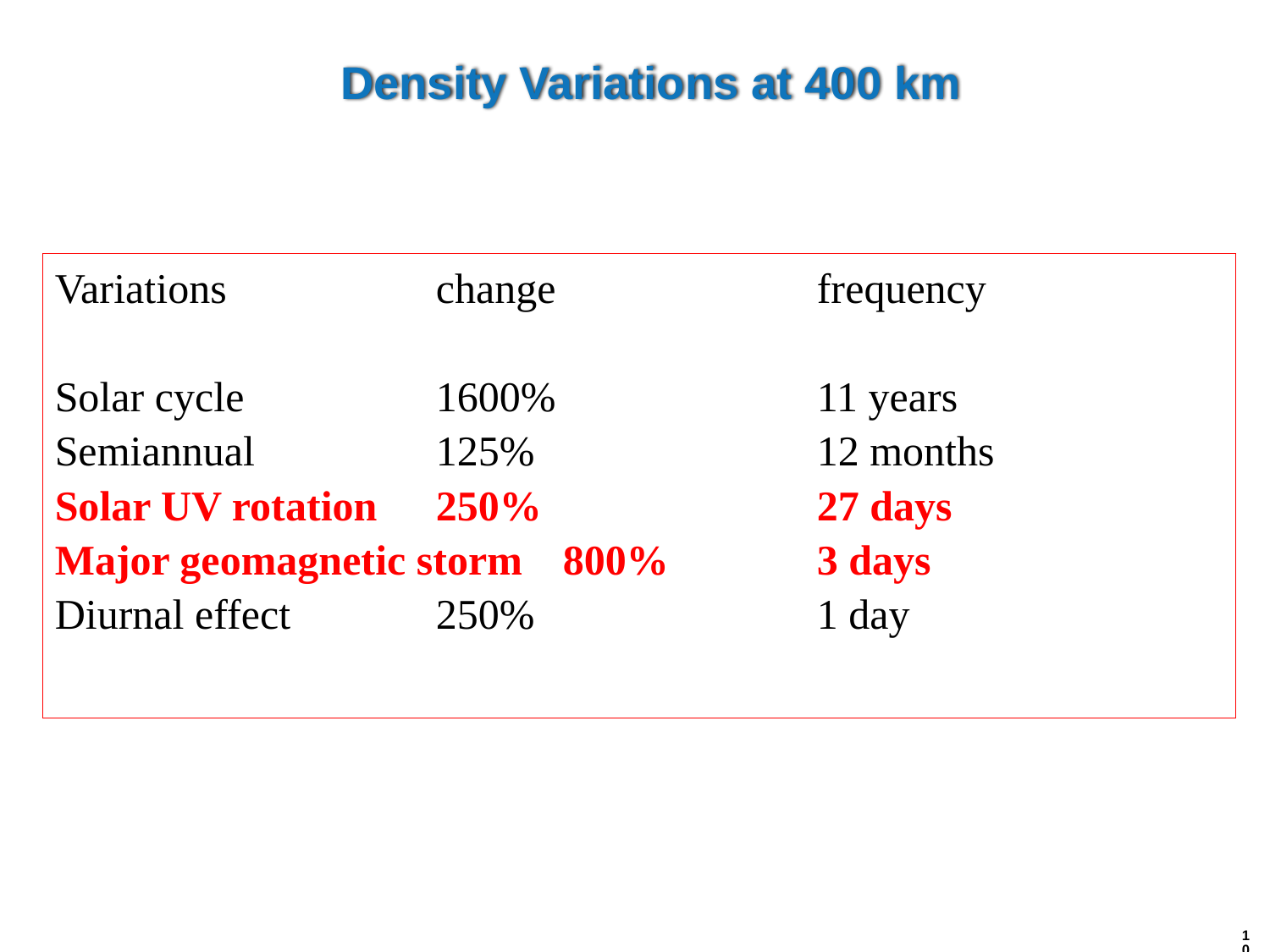

# Density Variations at 400 km
Variations 		change			frequency

Solar cycle		1600%			11 years
Semiannual		125%			12 months
Solar UV rotation	250%			27 days
Major geomagnetic storm 	800%		3 days
Diurnal effect		250%			1 day
10